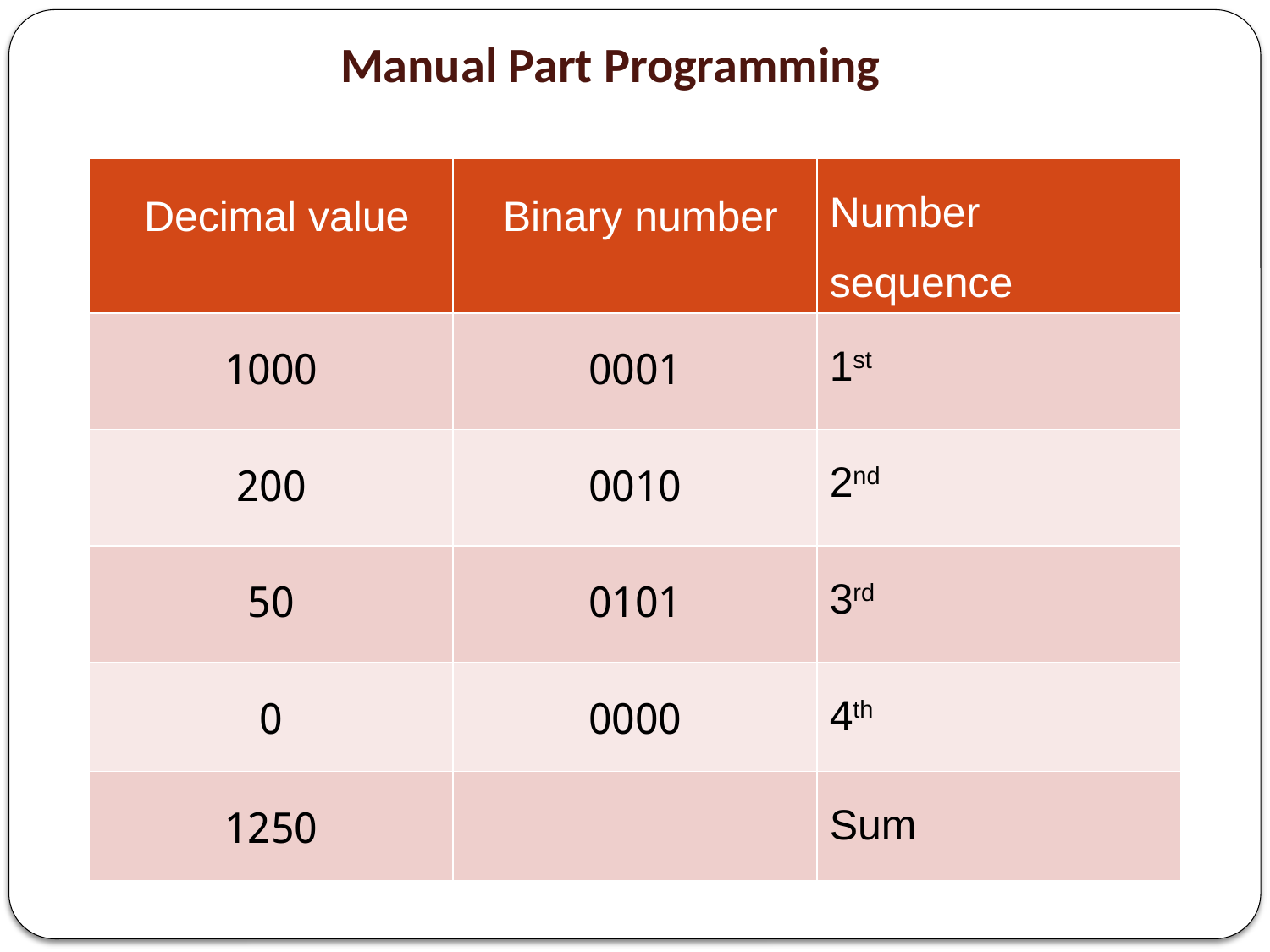

Manual Part Programming
| Decimal value | Binary number | Number sequence |
| --- | --- | --- |
| 1000 | 0001 | 1st |
| 200 | 0010 | 2nd |
| 50 | 0101 | 3rd |
| 0 | 0000 | 4th |
| 1250 |  | Sum |